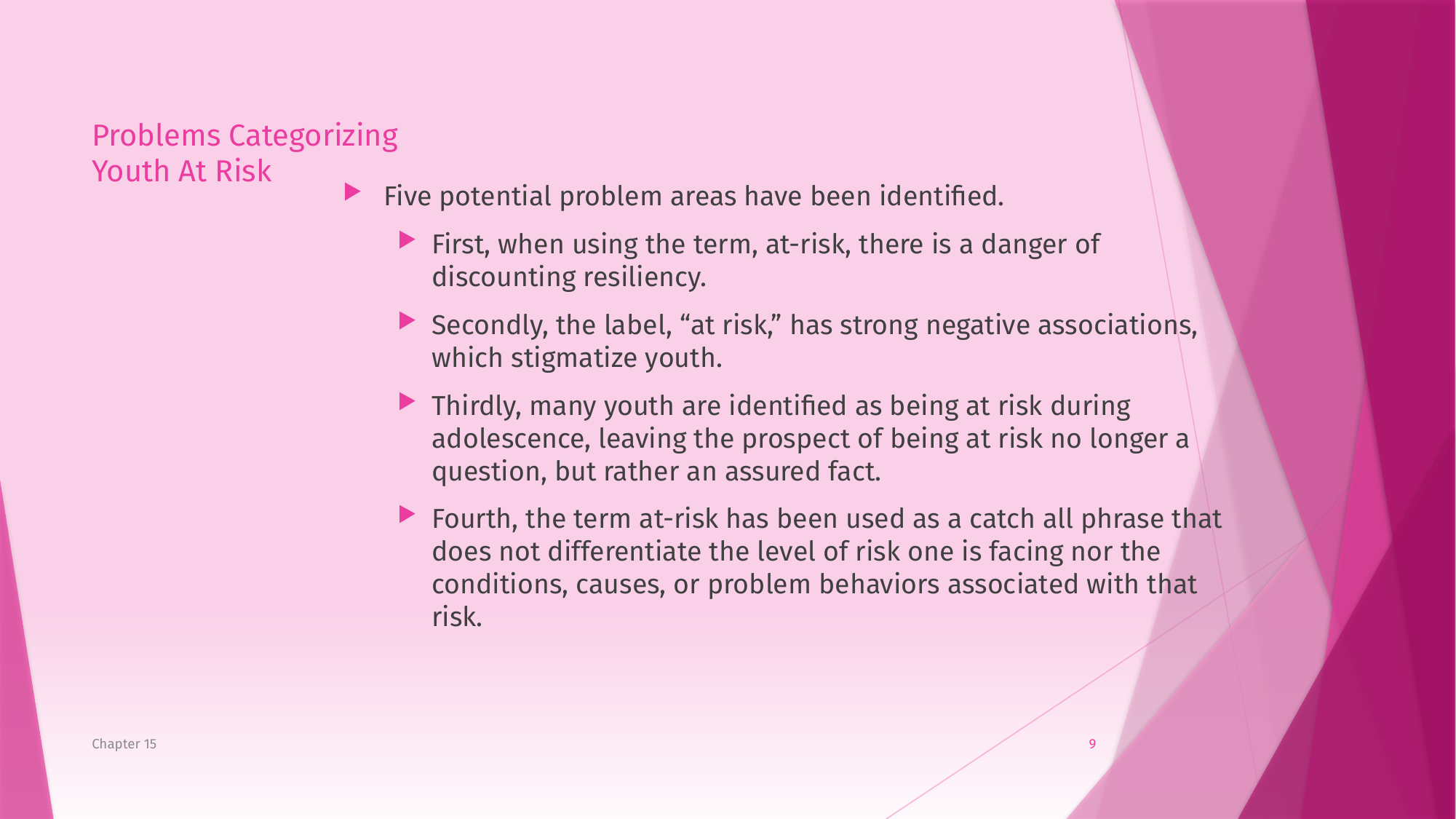

Problems Categorizing
Youth At Risk
Five potential problem areas have been identified.
First, when using the term, at-risk, there is a danger of discounting resiliency.
Secondly, the label, “at risk,” has strong negative associations, which stigmatize youth.
Thirdly, many youth are identified as being at risk during adolescence, leaving the prospect of being at risk no longer a question, but rather an assured fact.
Fourth, the term at-risk has been used as a catch all phrase that does not differentiate the level of risk one is facing nor the conditions, causes, or problem behaviors associated with that risk.
Chapter 15
9